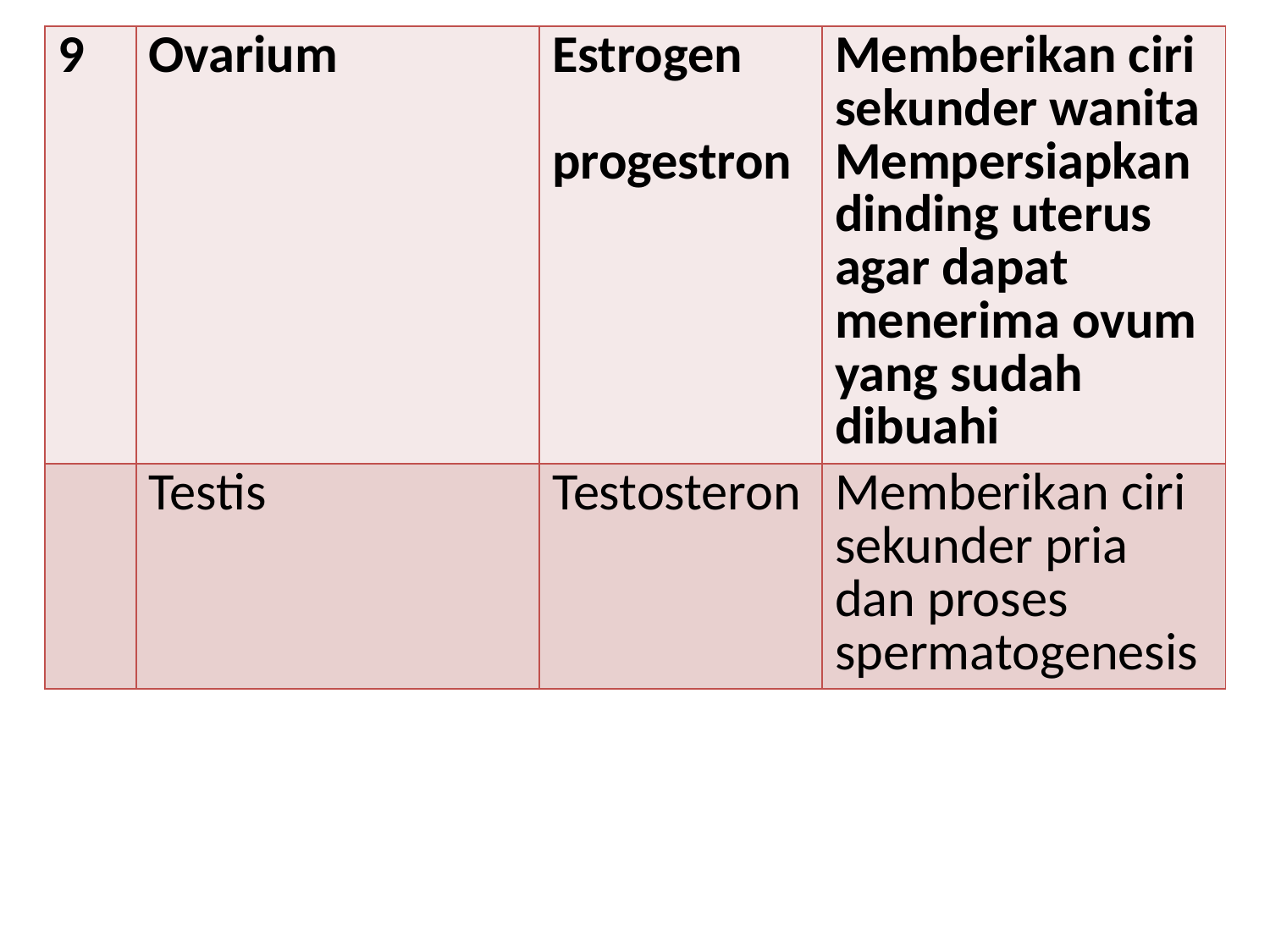

| 9 | Ovarium | Estrogen progestron | Memberikan ciri sekunder wanita Mempersiapkan dinding uterus agar dapat menerima ovum yang sudah dibuahi |
| --- | --- | --- | --- |
|  | Testis | Testosteron | Memberikan ciri sekunder pria dan proses spermatogenesis |